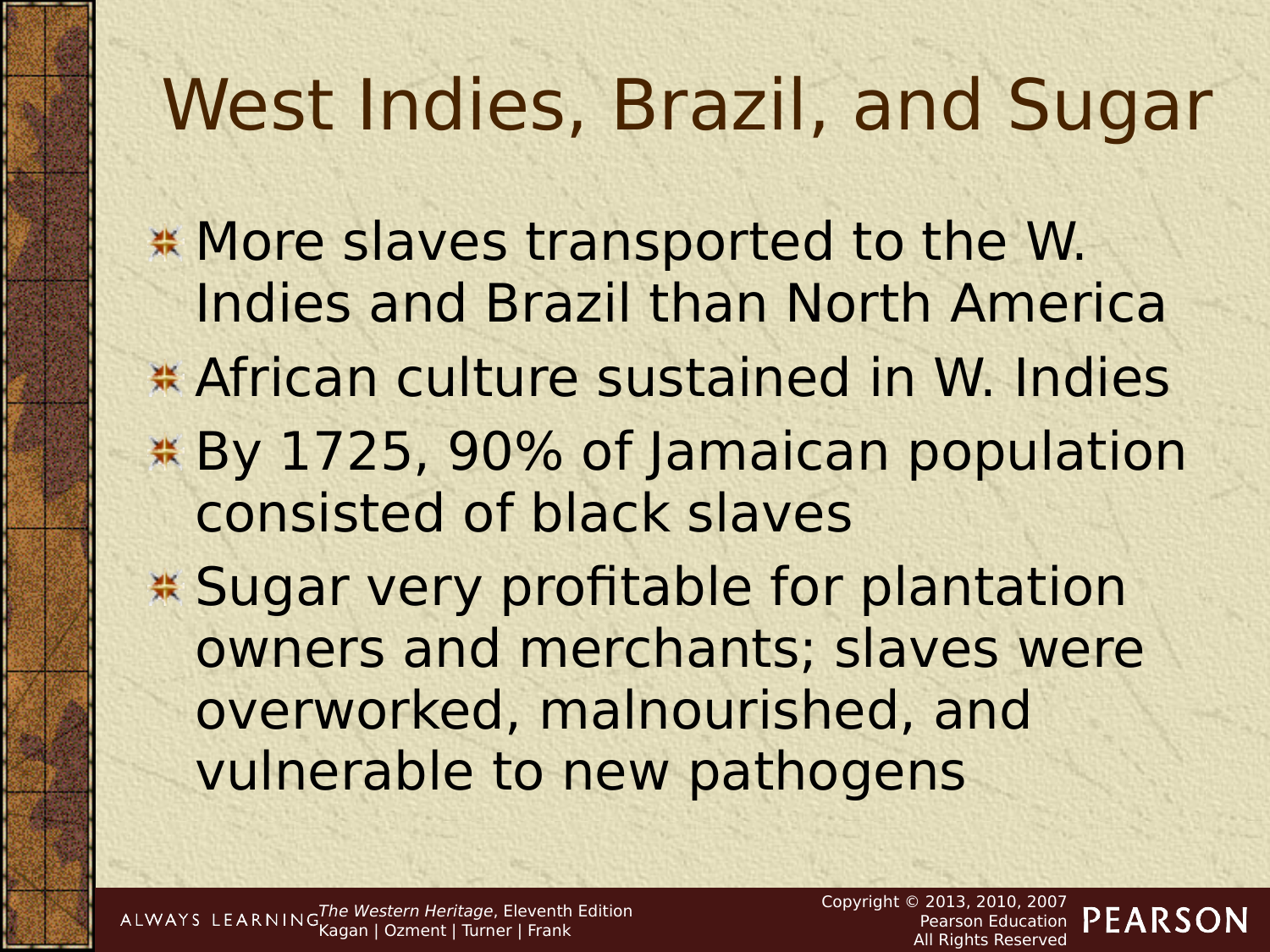

West Indies, Brazil, and Sugar
More slaves transported to the W. Indies and Brazil than North America
African culture sustained in W. Indies
By 1725, 90% of Jamaican population consisted of black slaves
Sugar very profitable for plantation owners and merchants; slaves were overworked, malnourished, and vulnerable to new pathogens